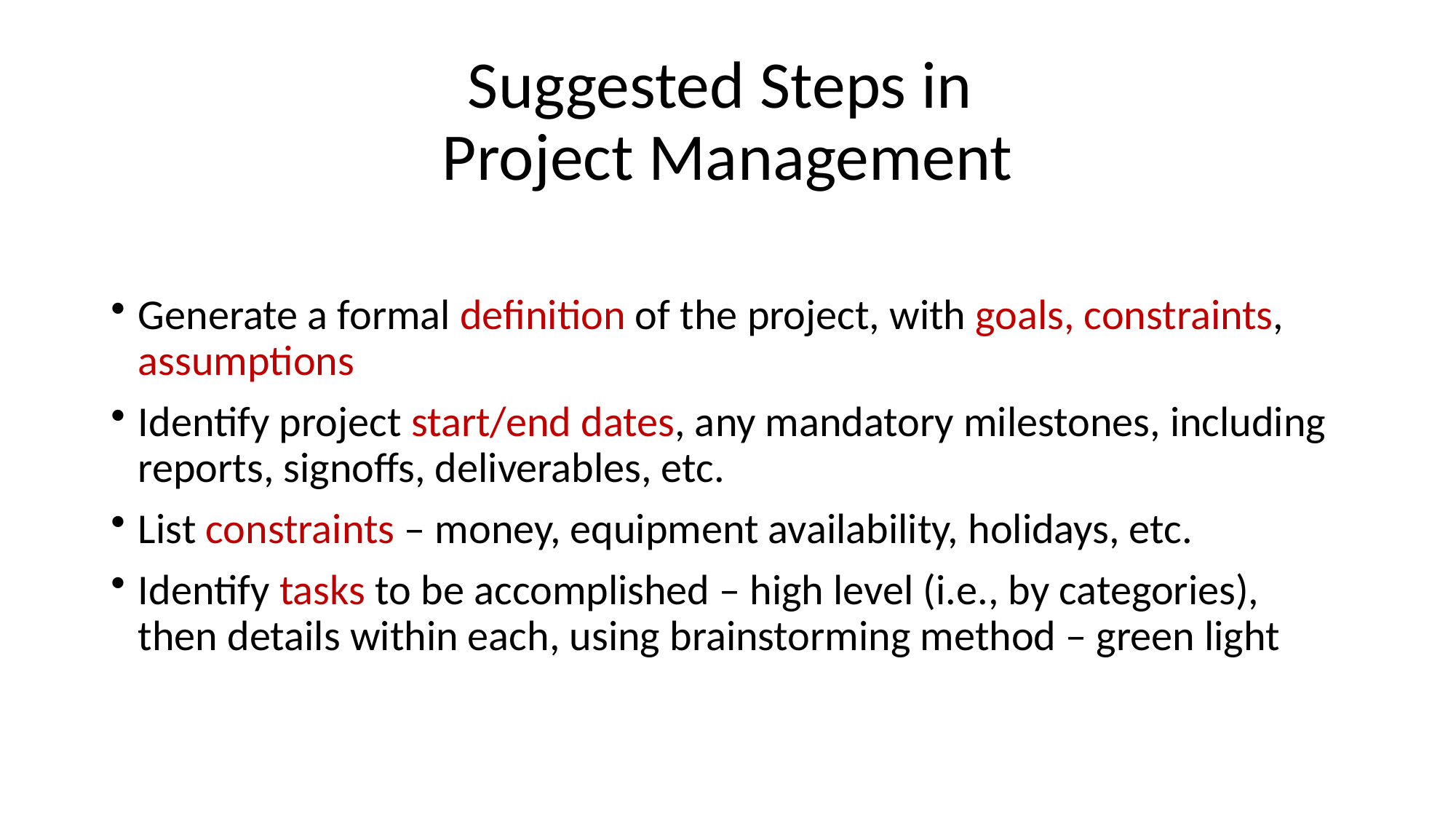

# Suggested Steps in Project Management
Generate a formal definition of the project, with goals, constraints, assumptions
Identify project start/end dates, any mandatory milestones, including reports, signoffs, deliverables, etc.
List constraints – money, equipment availability, holidays, etc.
Identify tasks to be accomplished – high level (i.e., by categories), then details within each, using brainstorming method – green light